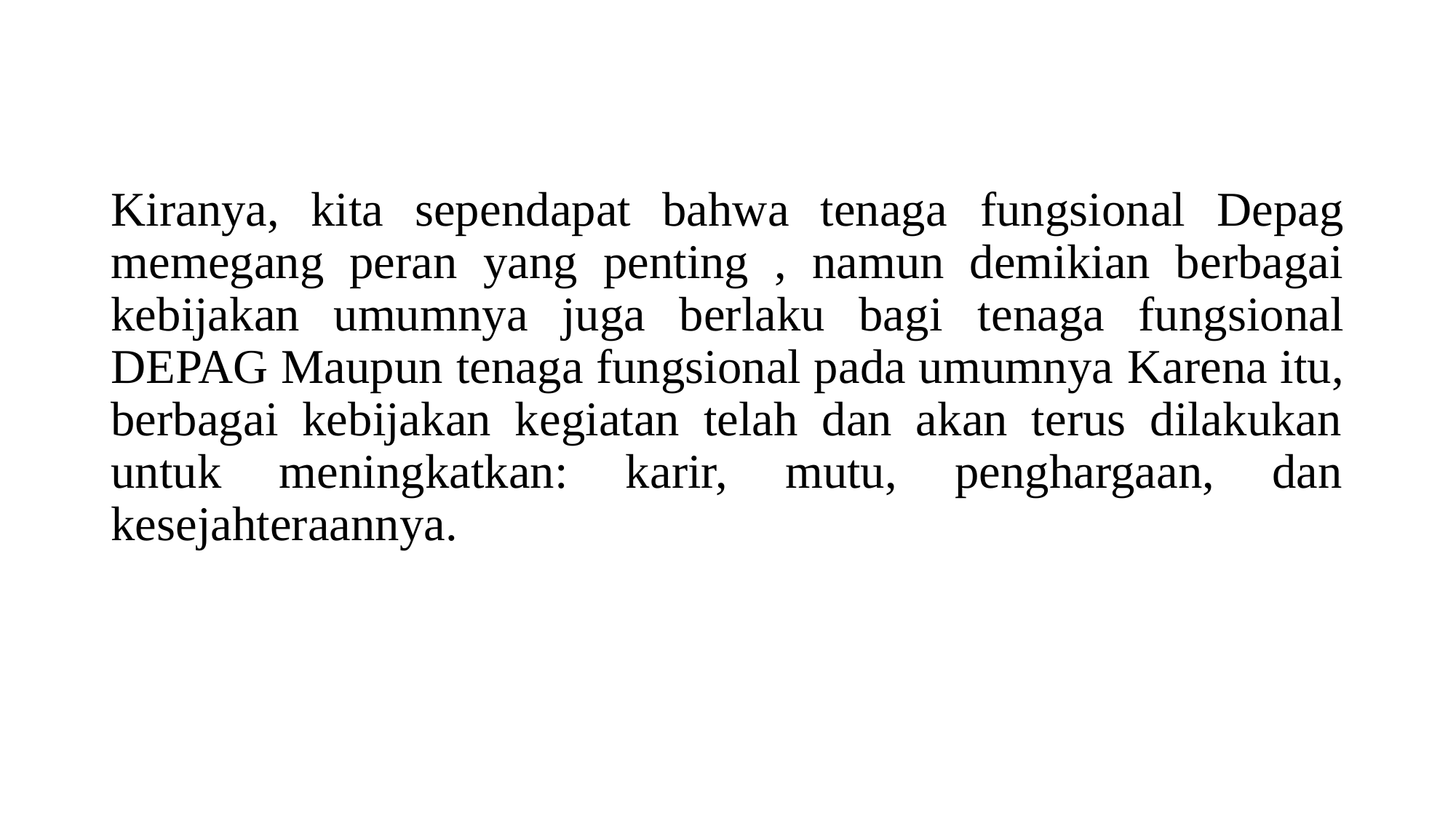

Kiranya, kita sependapat bahwa tenaga fungsional Depag memegang peran yang penting , namun demikian berbagai kebijakan umumnya juga berlaku bagi tenaga fungsional DEPAG Maupun tenaga fungsional pada umumnya Karena itu, berbagai kebijakan kegiatan telah dan akan terus dilakukan untuk meningkatkan: karir, mutu, penghargaan, dan kesejahteraannya.